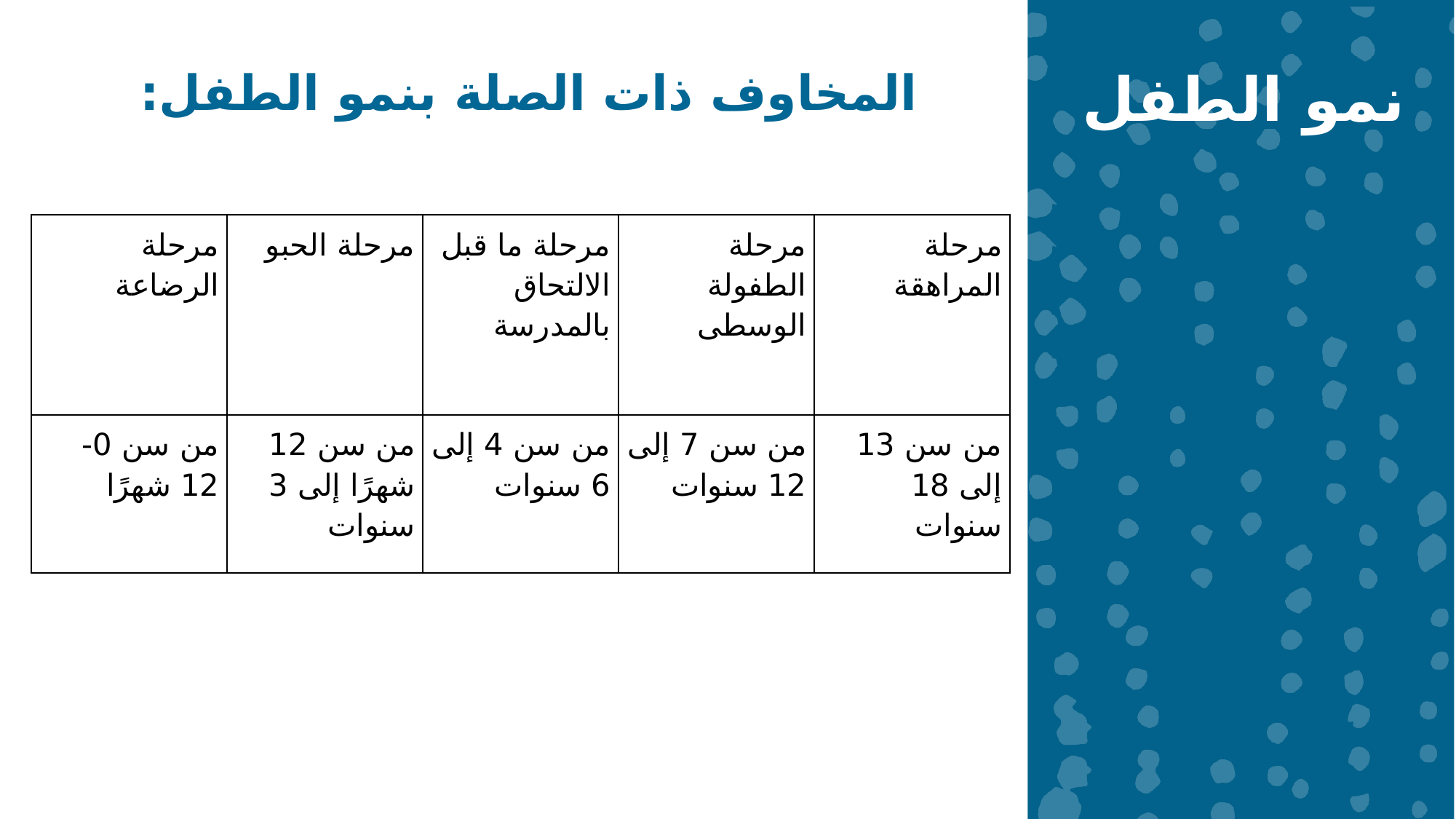

المخاوف ذات الصلة بنمو الطفل:
نمو الطفل
| مرحلة الرضاعة | مرحلة الحبو | مرحلة ما قبل الالتحاق بالمدرسة | مرحلة الطفولة الوسطى | مرحلة المراهقة |
| --- | --- | --- | --- | --- |
| من سن 0- 12 شهرًا | من سن 12 شهرًا إلى 3 سنوات | من سن 4 إلى 6 سنوات | من سن 7 إلى 12 سنوات | من سن 13 إلى 18 سنوات |